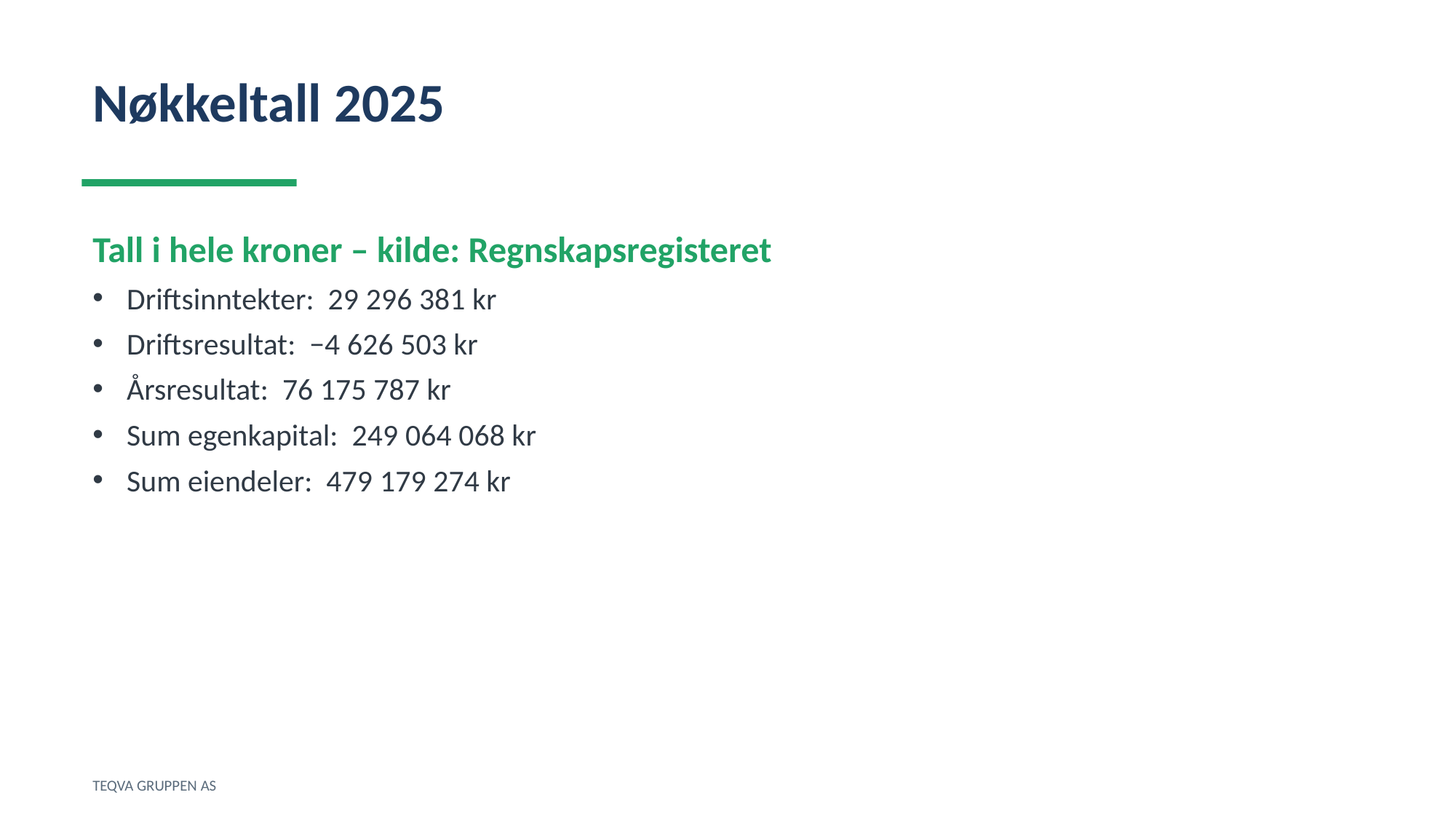

Nøkkeltall 2025

Tall i hele kroner – kilde: Regnskapsregisteret
Driftsinntekter:  29 296 381 kr
Driftsresultat:  −4 626 503 kr
Årsresultat:  76 175 787 kr
Sum egenkapital:  249 064 068 kr
Sum eiendeler:  479 179 274 kr
TEQVA GRUPPEN AS